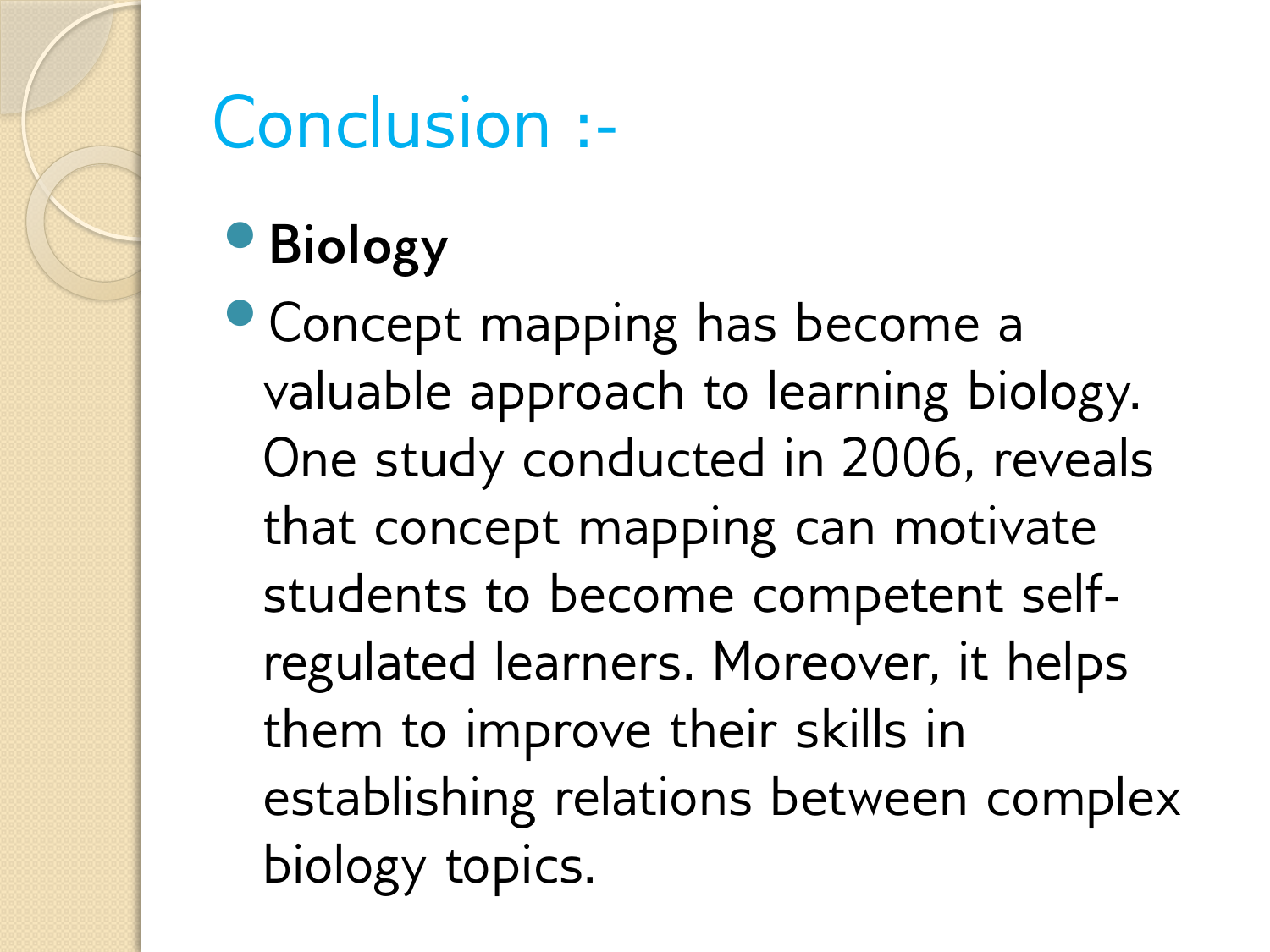

# Conclusion :-
Biology
Concept mapping has become a valuable approach to learning biology. One study conducted in 2006, reveals that concept mapping can motivate students to become competent self-regulated learners. Moreover, it helps them to improve their skills in establishing relations between complex biology topics.